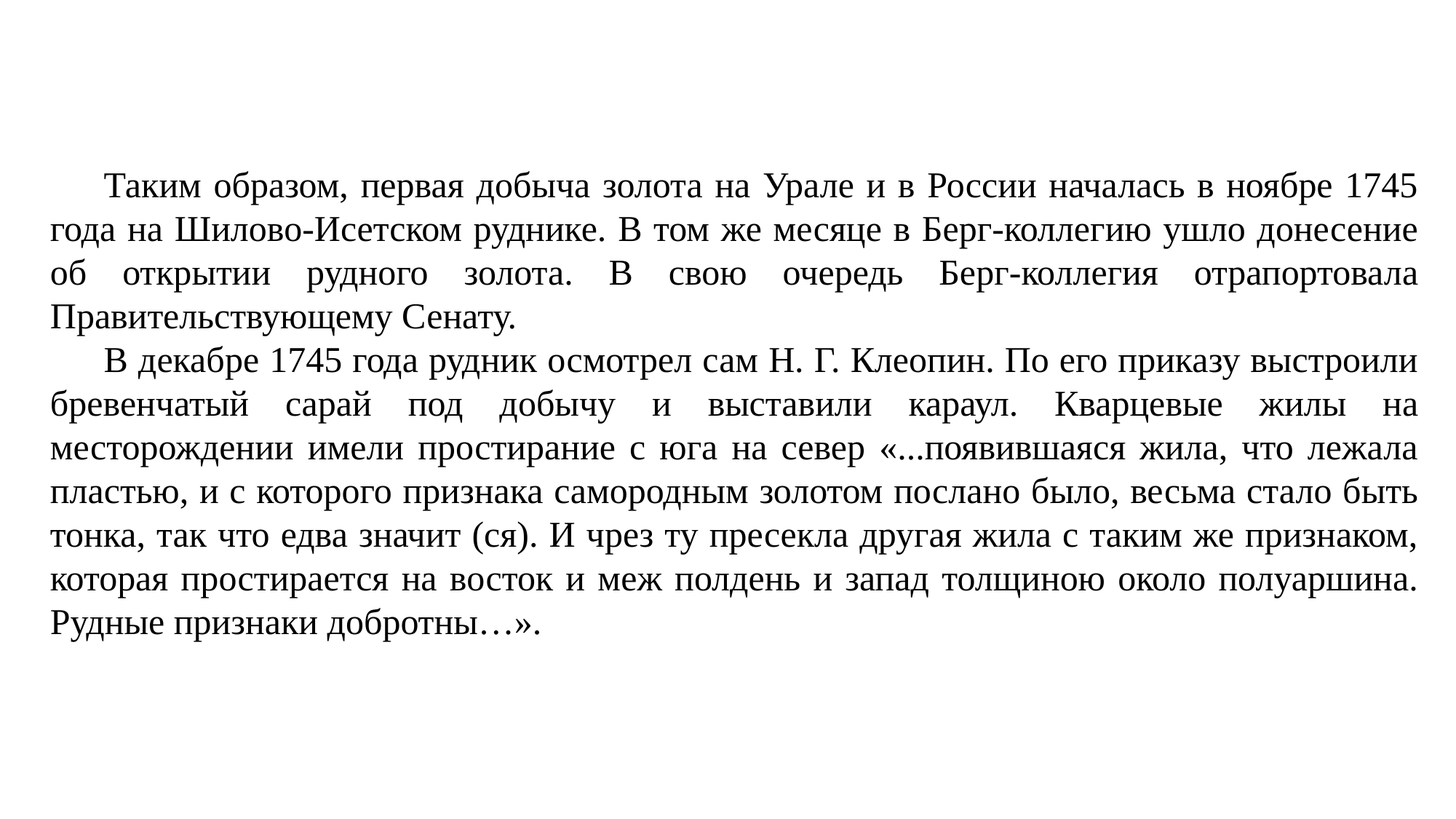

Таким образом, первая добыча золота на Урале и в России началась в ноябре 1745 года на Шилово-Исетском руднике. В том же месяце в Берг-коллегию ушло донесение об открытии рудного золота. В свою очередь Берг-коллегия отрапортовала Правительствующему Сенату.
В декабре 1745 года рудник осмотрел сам Н. Г. Клеопин. По его приказу выстроили бревенчатый сарай под добычу и выставили караул. Кварцевые жилы на месторождении имели простирание с юга на север «...появившаяся жила, что лежала пластью, и с которого признака самородным золотом послано было, весьма стало быть тонка, так что едва значит (ся). И чрез ту пресекла другая жила с таким же признаком, которая простирается на восток и меж полдень и запад толщиною около полуаршина. Рудные признаки добротны…».